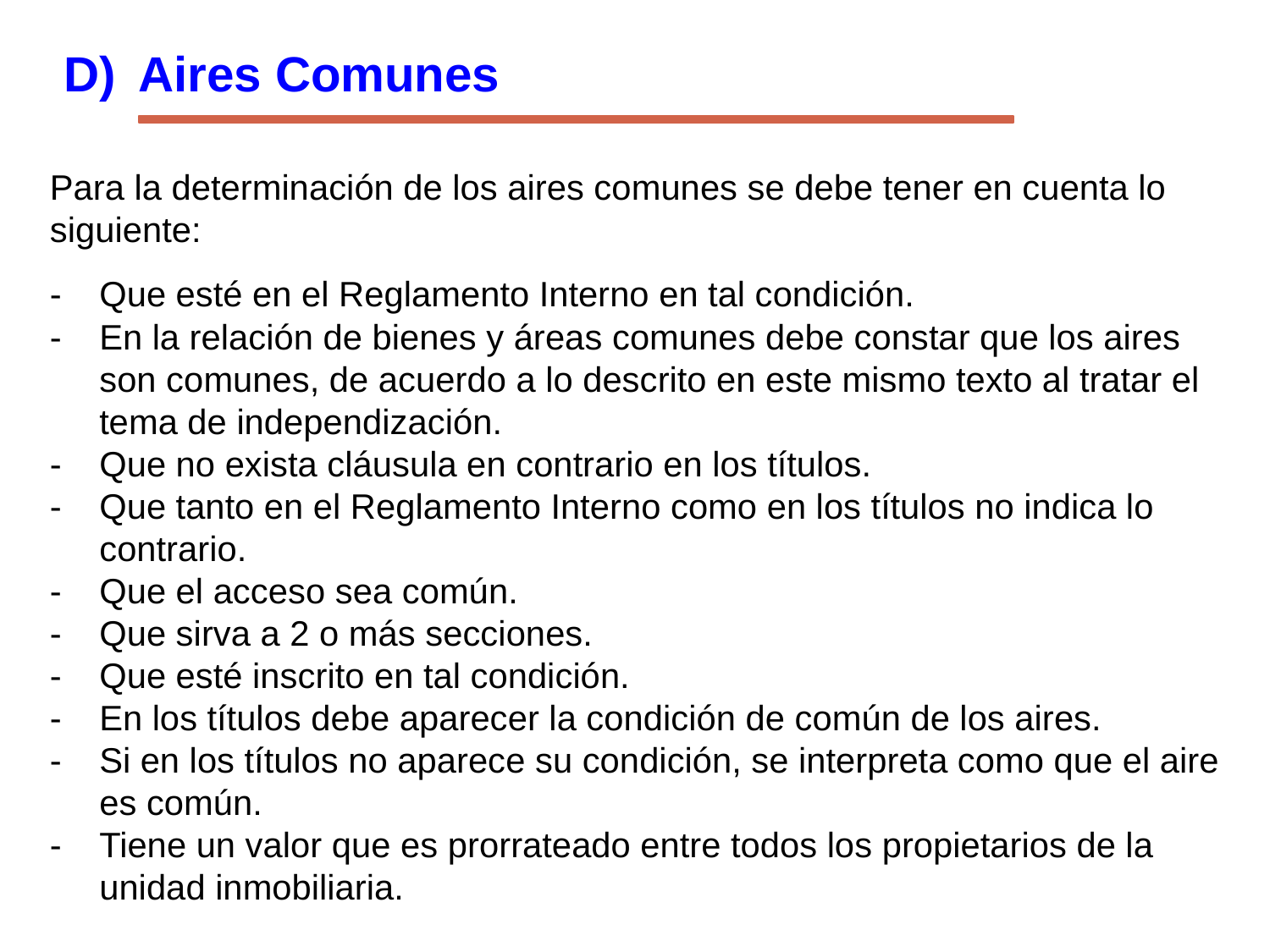

D)	Aires Comunes

Para la determinación de los aires comunes se debe tener en cuenta lo siguiente:

-	Que esté en el Reglamento Interno en tal condición.
-	En la relación de bienes y áreas comunes debe constar que los aires son comunes, de acuerdo a lo descrito en este mismo texto al tratar el tema de independización.
-	Que no exista cláusula en contrario en los títulos.
-	Que tanto en el Reglamento Interno como en los títulos no indica lo contrario.
-	Que el acceso sea común.
-	Que sirva a 2 o más secciones.
-	Que esté inscrito en tal condición.
-	En los títulos debe aparecer la condición de común de los aires.
-	Si en los títulos no aparece su condición, se interpreta como que el aire es común.
-	Tiene un valor que es prorrateado entre todos los propietarios de la unidad inmobiliaria.